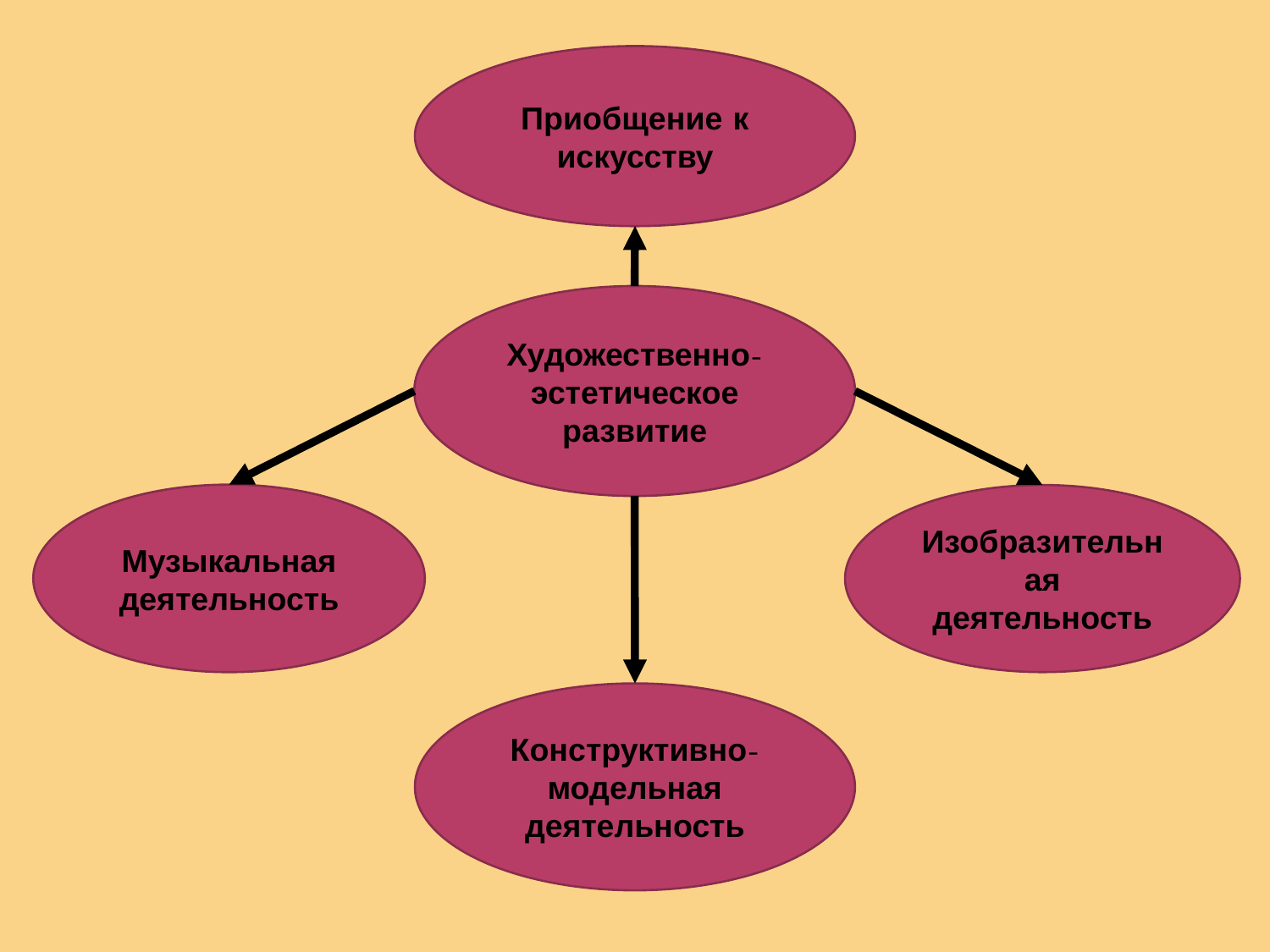

Приобщение к искусству
Художественно- эстетическое развитие
Музыкальная деятельность
Изобразительная деятельность
Конструктивно- модельная деятельность